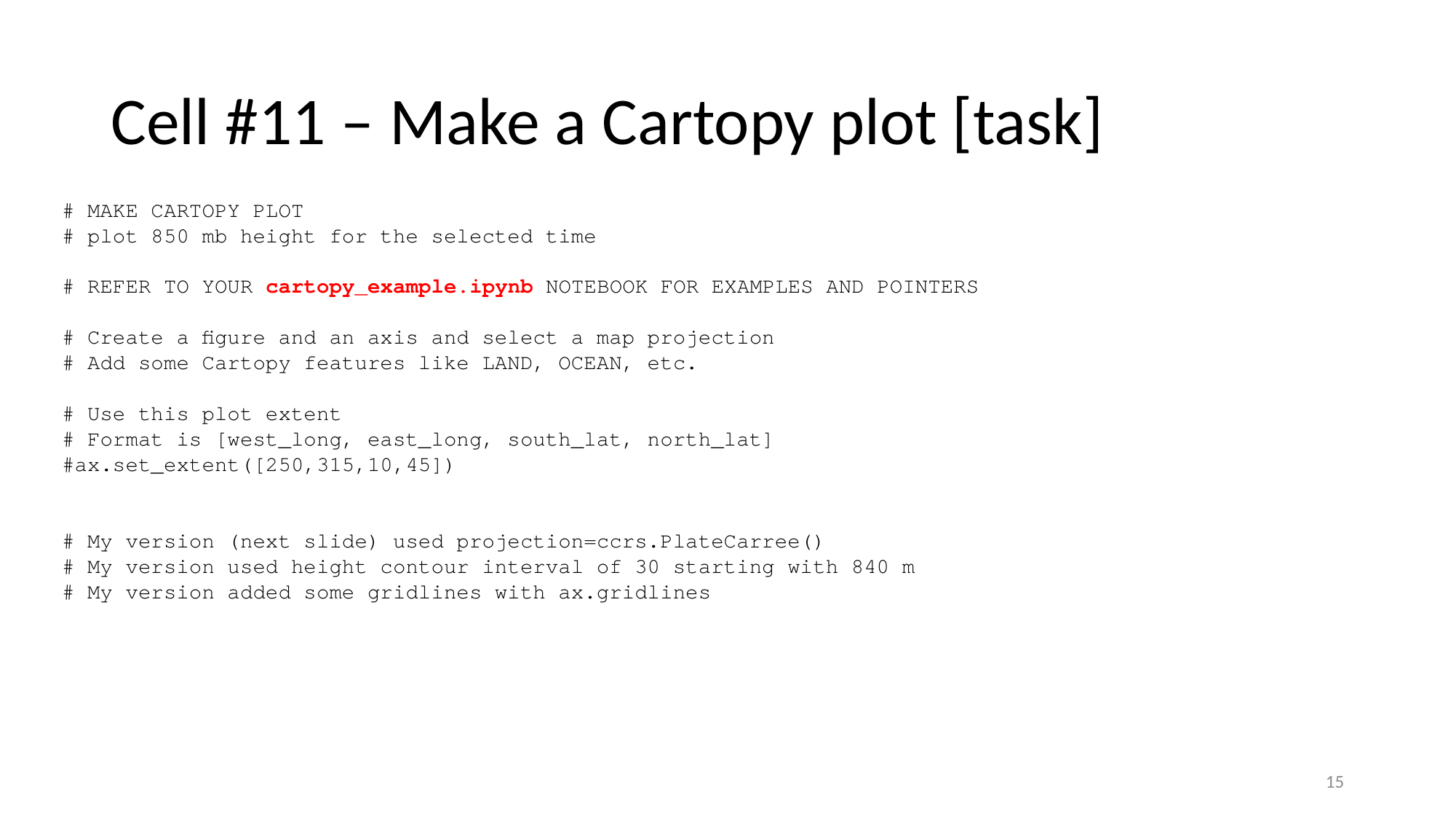

# Cell #11 – Make a Cartopy plot [task]
# MAKE CARTOPY PLOT
# plot 850 mb height for the selected time

# REFER TO YOUR cartopy_example.ipynb NOTEBOOK FOR EXAMPLES AND POINTERS

# Create a figure and an axis and select a map projection
# Add some Cartopy features like LAND, OCEAN, etc.

# Use this plot extent
# Format is [west_long, east_long, south_lat, north_lat]
#ax.set_extent([250,315,10,45])

# My version (next slide) used projection=ccrs.PlateCarree()
# My version used height contour interval of 30 starting with 840 m
# My version added some gridlines with ax.gridlines
15